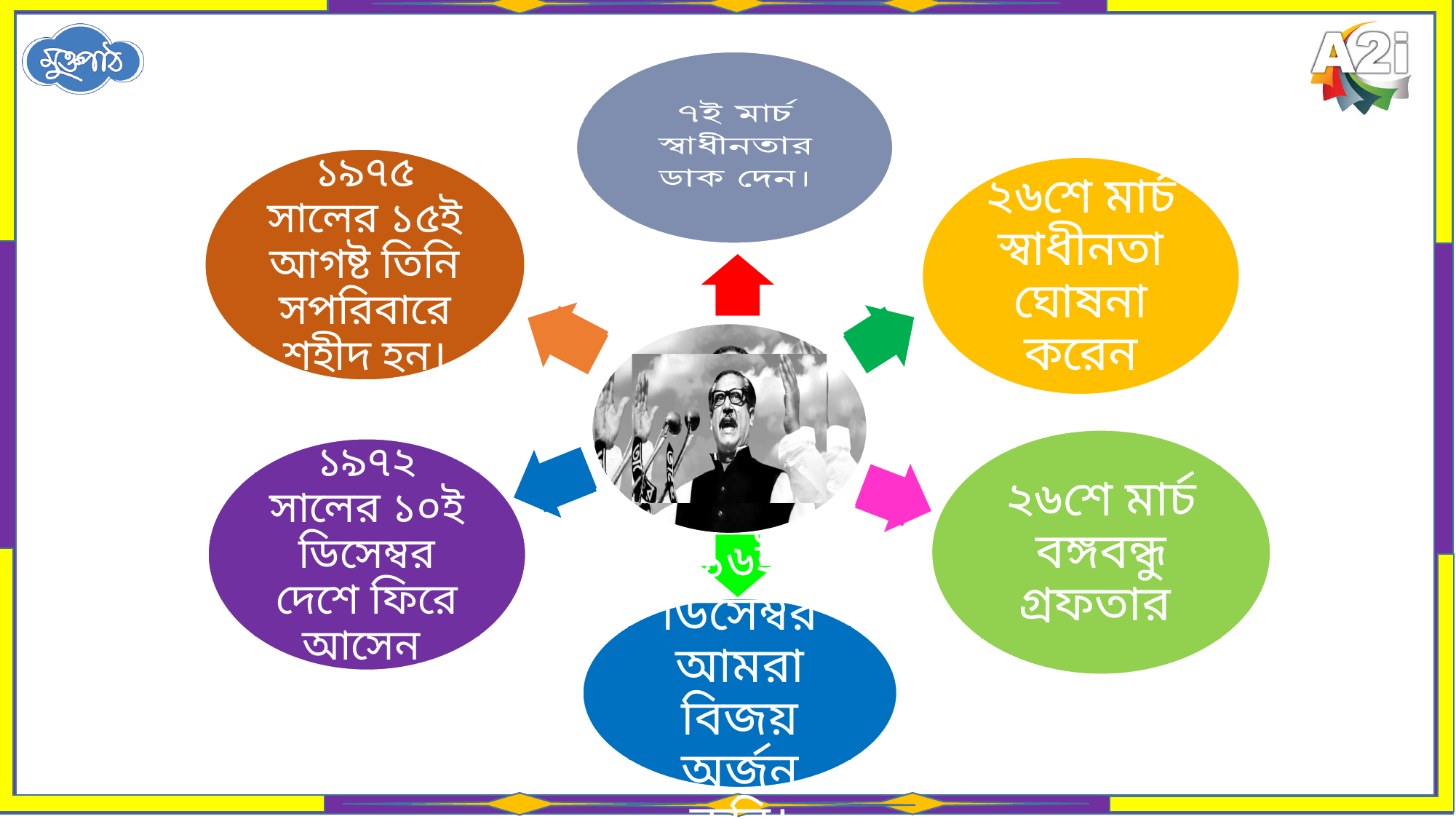

১৯৭৫ সালের ১৫ই আগষ্ট তিনি সপরিবারে শহীদ হন।

২৬শে মার্চ স্বাধীনতা ঘোষনা করেন

২৬শে মার্চ বঙ্গবন্ধু গ্রফতার

১৯৭২ সালের ১০ই ডিসেম্বর দেশে ফিরে আসেন

১৬ই ডিসেম্বর আমরা বিজয় অর্জন করি।